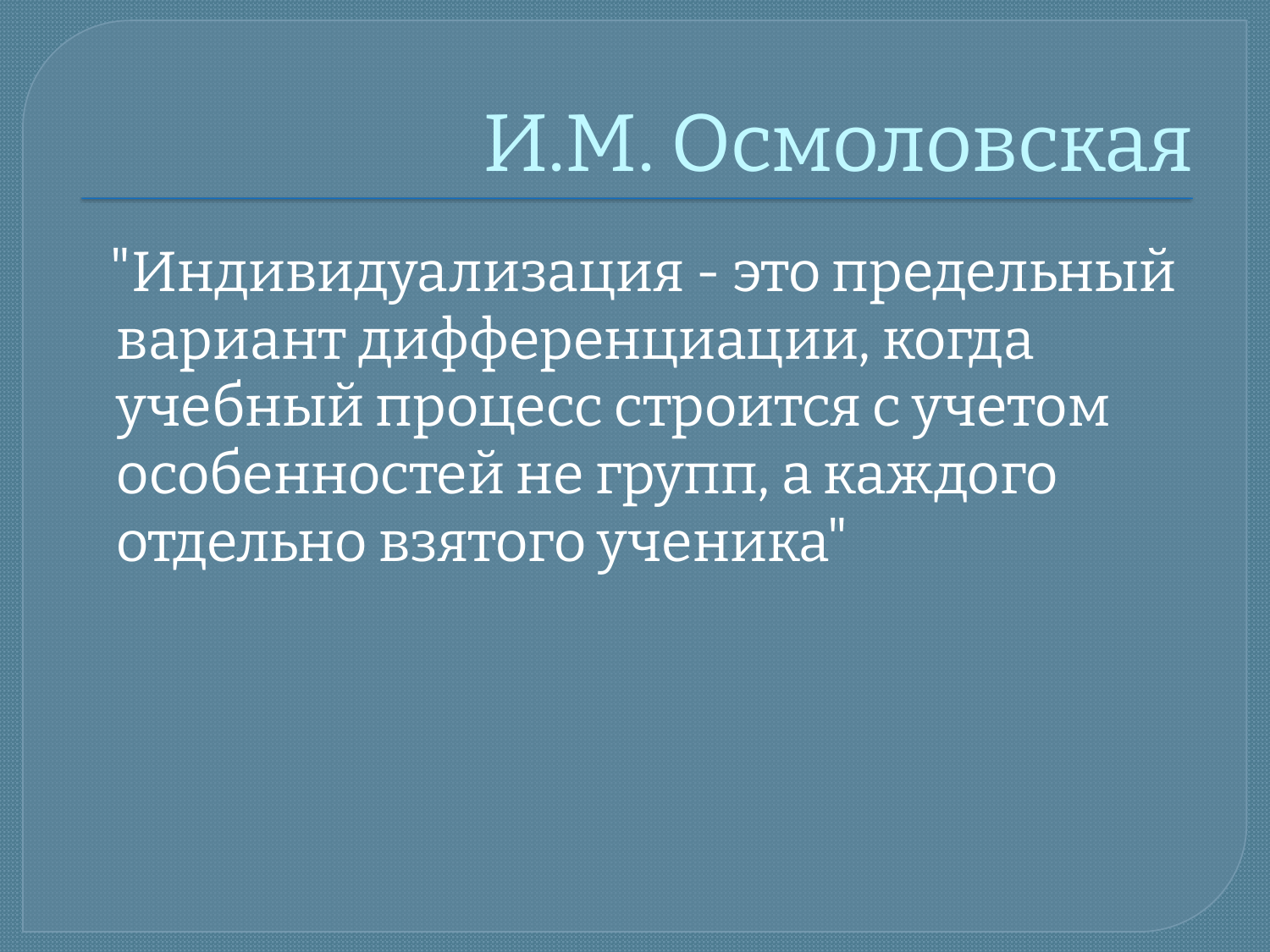

# И.М. Осмоловская
   "Индивидуализация - это предельный вариант дифференциации, когда учебный процесс строится с учетом особенностей не групп, а каждого отдельно взятого ученика"